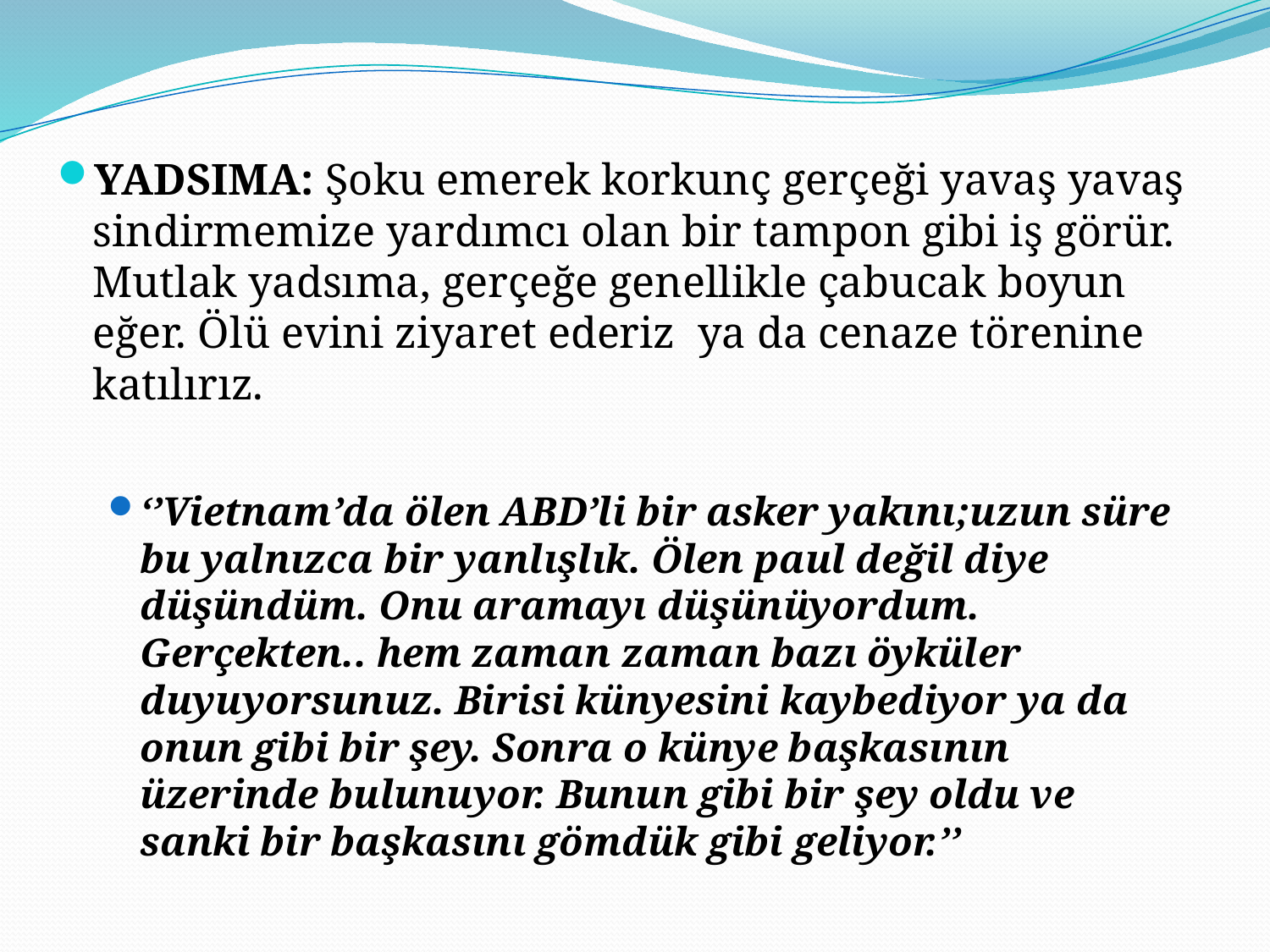

YADSIMA: Şoku emerek korkunç gerçeği yavaş yavaş sindirmemize yardımcı olan bir tampon gibi iş görür. Mutlak yadsıma, gerçeğe genellikle çabucak boyun eğer. Ölü evini ziyaret ederiz  ya da cenaze törenine katılırız.

‘’Vietnam’da ölen ABD’li bir asker yakını;uzun süre bu yalnızca bir yanlışlık. Ölen paul değil diye düşündüm. Onu aramayı düşünüyordum. Gerçekten.. hem zaman zaman bazı öyküler duyuyorsunuz. Birisi künyesini kaybediyor ya da onun gibi bir şey. Sonra o künye başkasının üzerinde bulunuyor. Bunun gibi bir şey oldu ve sanki bir başkasını gömdük gibi geliyor.’’